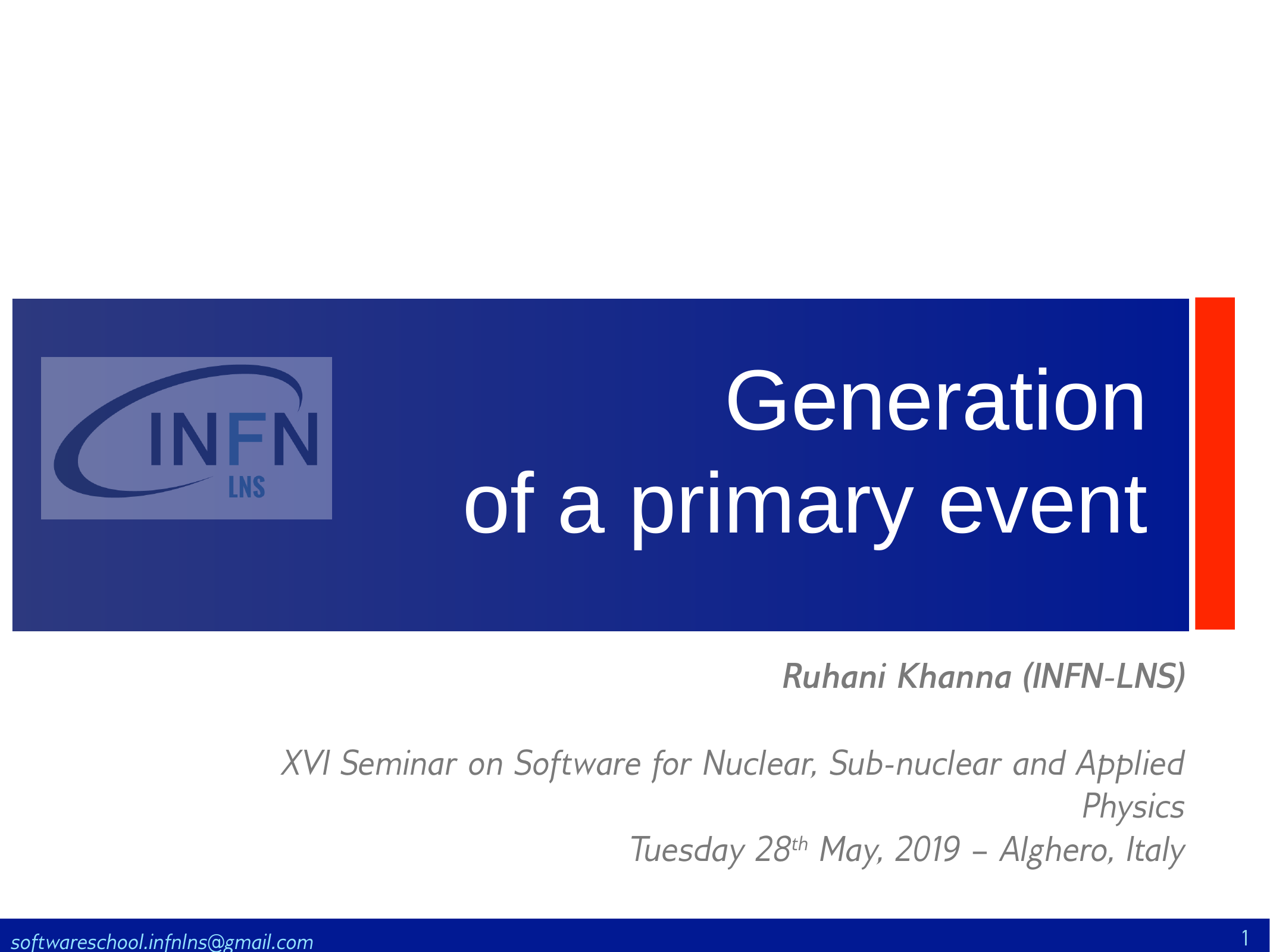

# Generation of a primary event
Ruhani Khanna (INFN-LNS)

XVI Seminar on Software for Nuclear, Sub-nuclear and Applied Physics
Tuesday 28th May, 2019 – Alghero, Italy
1